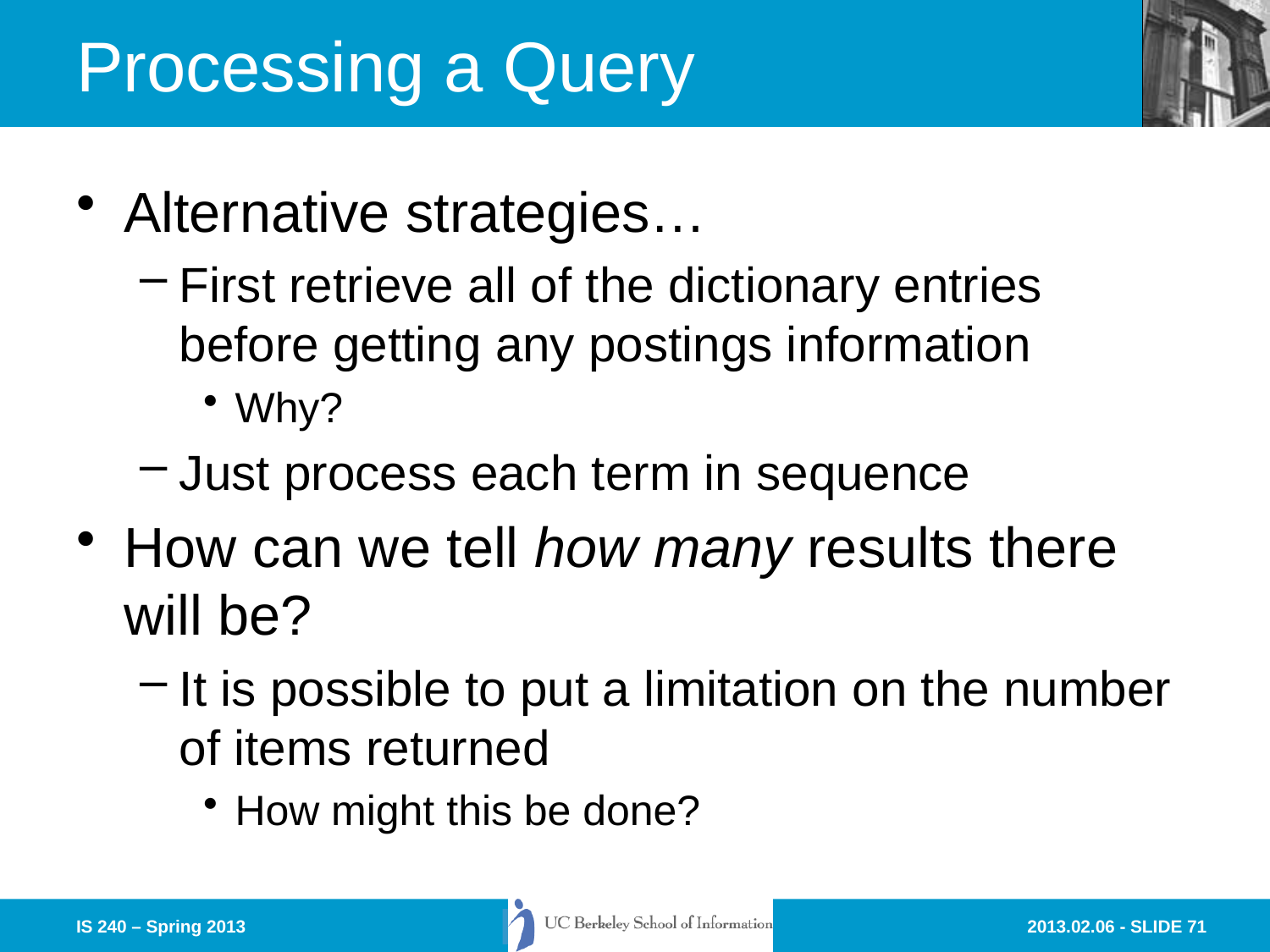

# Processing a Query
Alternative strategies…
First retrieve all of the dictionary entries before getting any postings information
Why?
Just process each term in sequence
How can we tell how many results there will be?
It is possible to put a limitation on the number of items returned
How might this be done?
IS 240 – Spring 2013